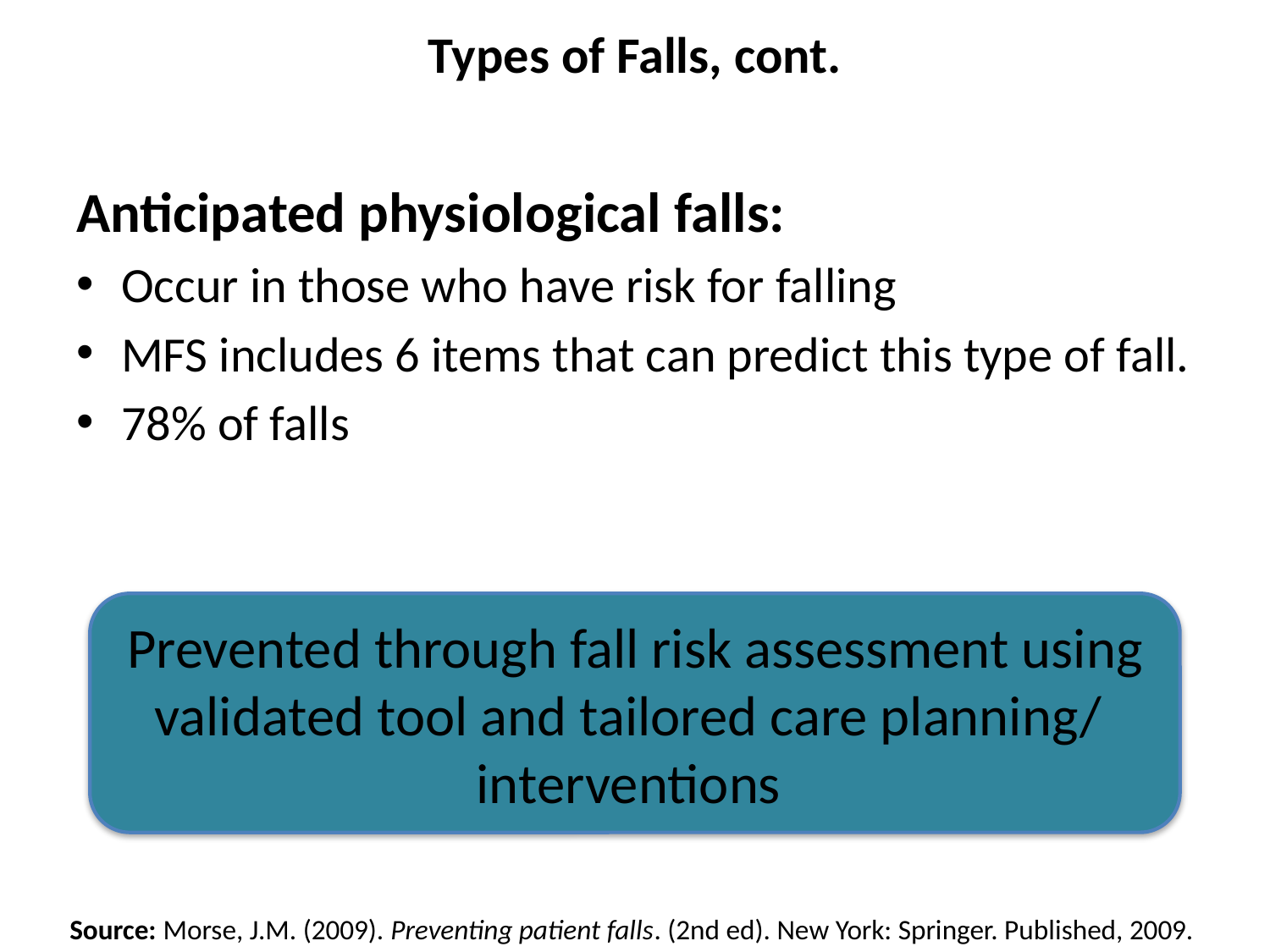

# Types of Falls, cont.
Anticipated physiological falls:
Occur in those who have risk for falling
MFS includes 6 items that can predict this type of fall.
78% of falls

Prevented through fall risk assessment using validated tool and tailored care planning/
interventions
Source: Morse, J.M. (2009). Preventing patient falls. (2nd ed). New York: Springer. Published, 2009.